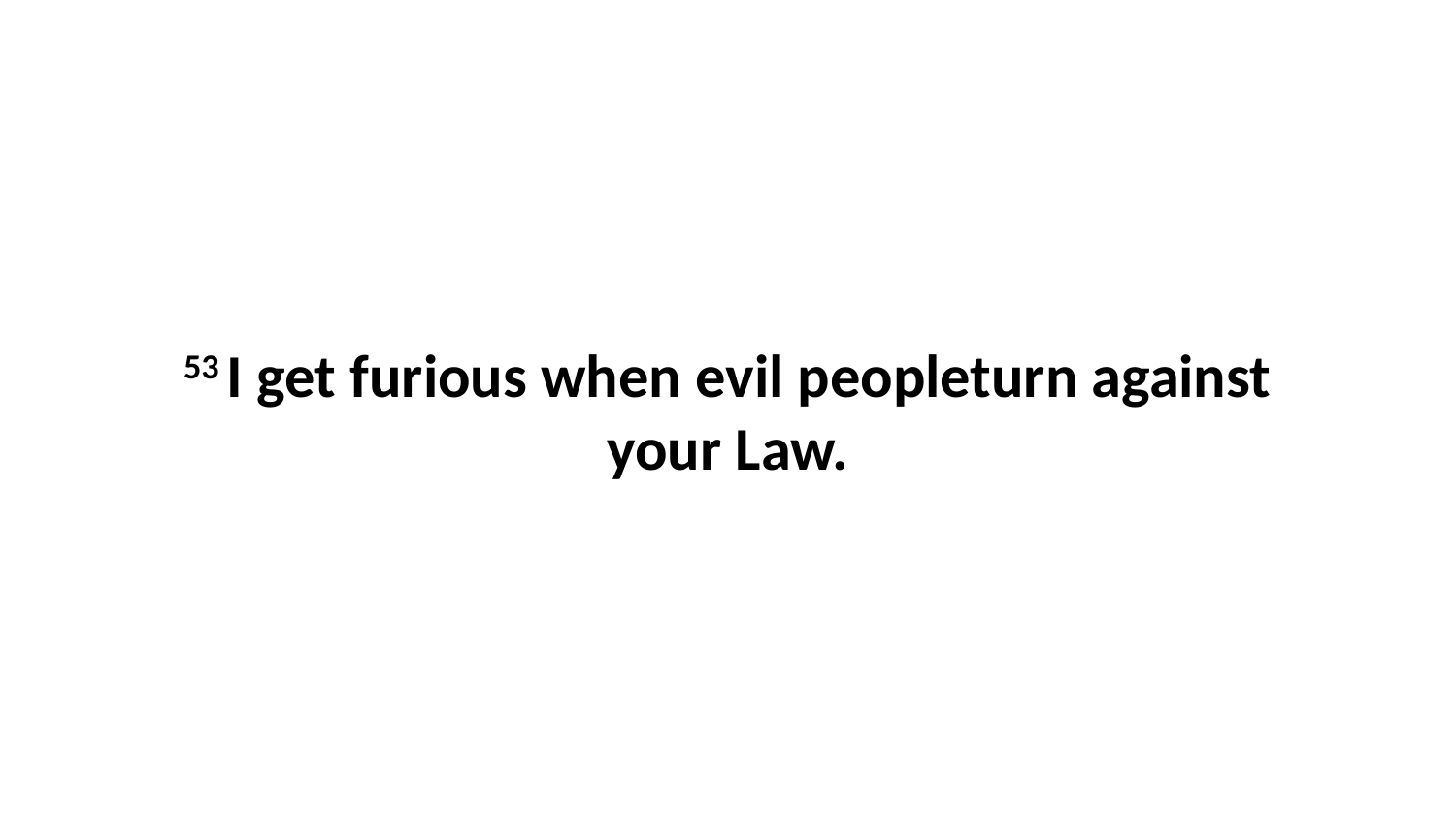

53 I get furious when evil peopleturn against your Law.